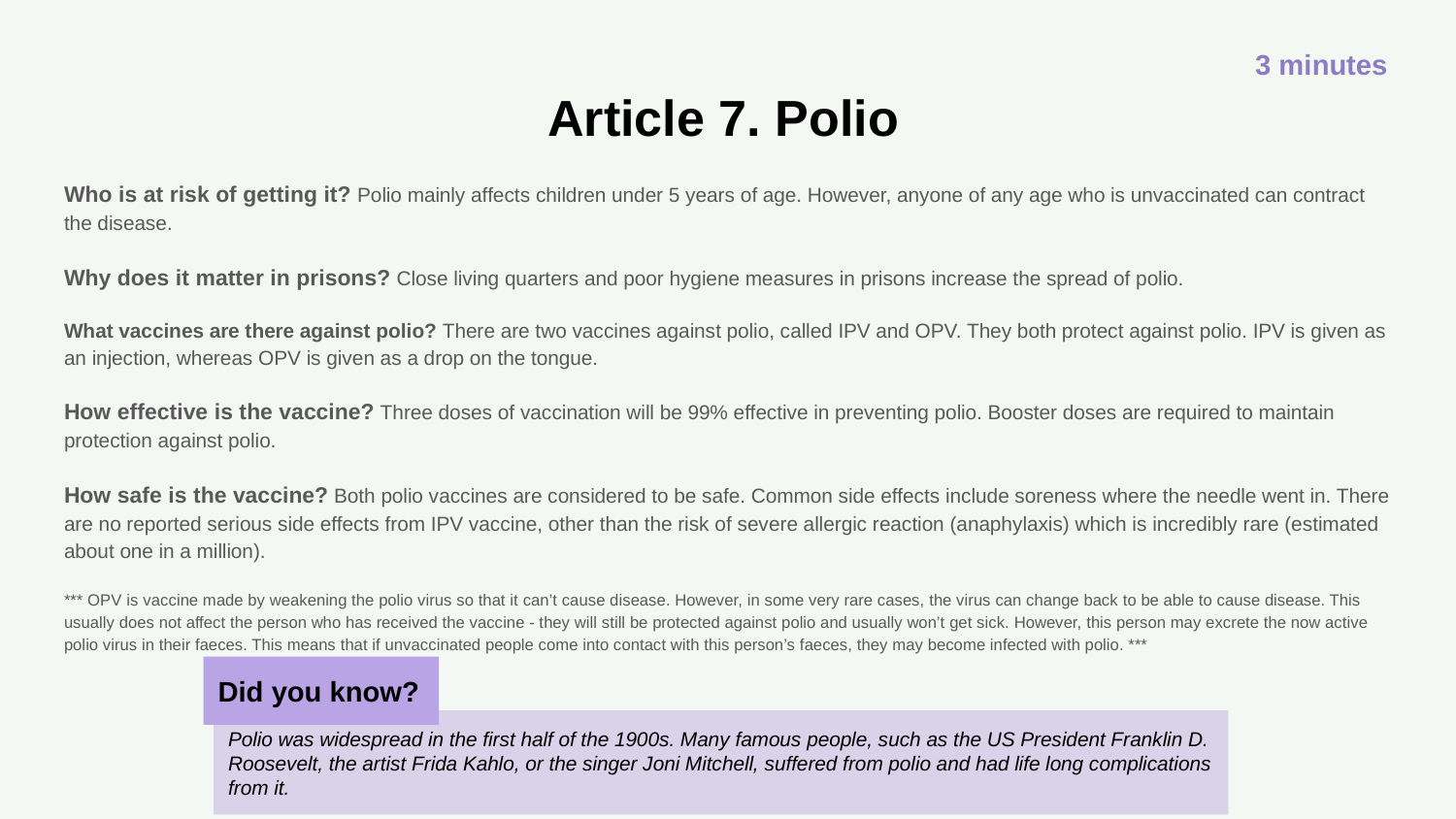

3 minutes
Article 7. Polio
Who is at risk of getting it? Polio mainly affects children under 5 years of age. However, anyone of any age who is unvaccinated can contract the disease.
Why does it matter in prisons? Close living quarters and poor hygiene measures in prisons increase the spread of polio.
What vaccines are there against polio? There are two vaccines against polio, called IPV and OPV. They both protect against polio. IPV is given as an injection, whereas OPV is given as a drop on the tongue.
How effective is the vaccine? Three doses of vaccination will be 99% effective in preventing polio. Booster doses are required to maintain protection against polio.
How safe is the vaccine? Both polio vaccines are considered to be safe. Common side effects include soreness where the needle went in. There are no reported serious side effects from IPV vaccine, other than the risk of severe allergic reaction (anaphylaxis) which is incredibly rare (estimated about one in a million).
*** OPV is vaccine made by weakening the polio virus so that it can’t cause disease. However, in some very rare cases, the virus can change back to be able to cause disease. This usually does not affect the person who has received the vaccine - they will still be protected against polio and usually won’t get sick. However, this person may excrete the now active polio virus in their faeces. This means that if unvaccinated people come into contact with this person’s faeces, they may become infected with polio. ***
Did you know?
Polio was widespread in the first half of the 1900s. Many famous people, such as the US President Franklin D. Roosevelt, the artist Frida Kahlo, or the singer Joni Mitchell, suffered from polio and had life long complications from it.